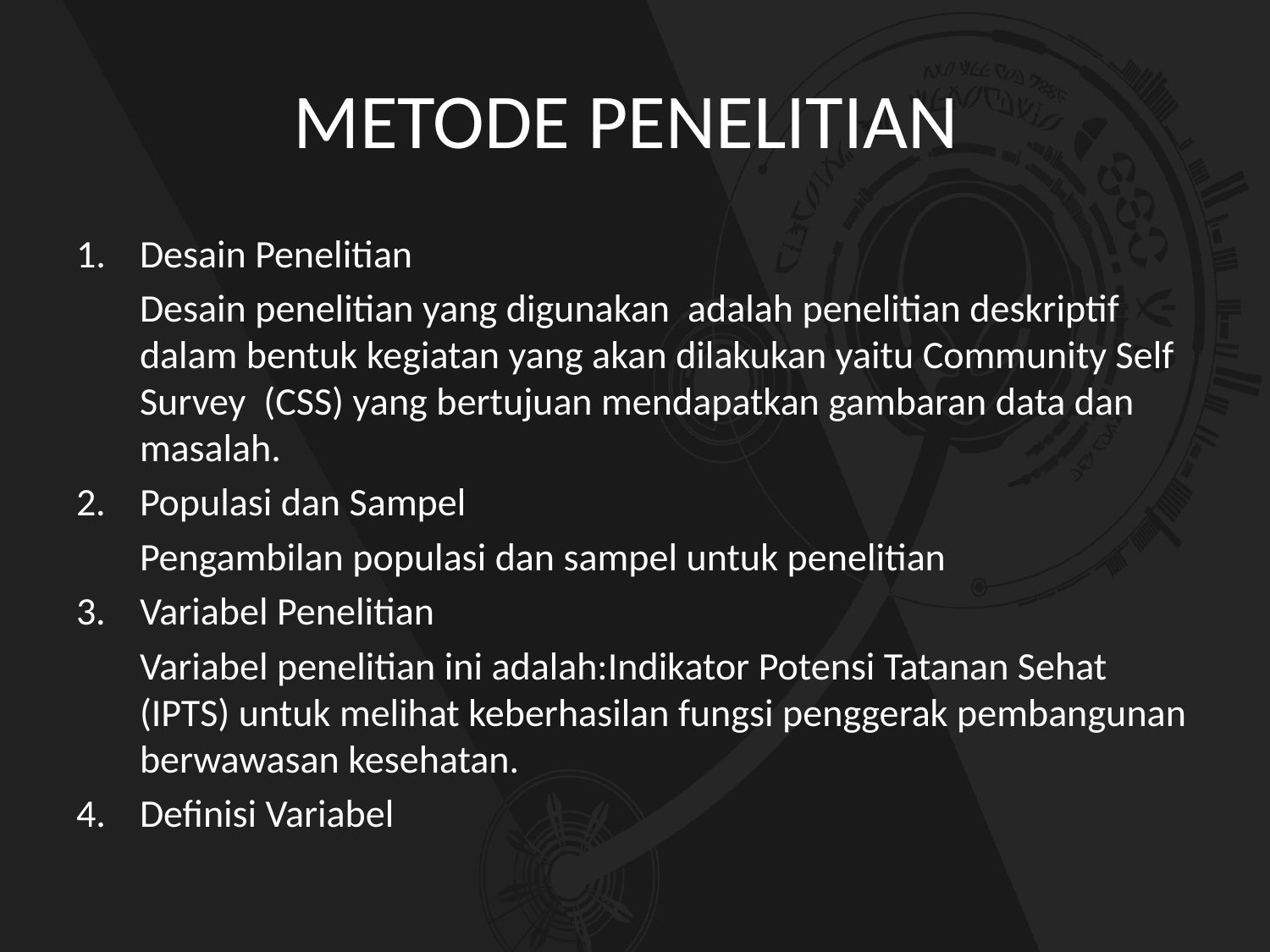

# METODE PENELITIAN
Desain Penelitian
	Desain penelitian yang digunakan  adalah penelitian deskriptif dalam bentuk kegiatan yang akan dilakukan yaitu Community Self Survey  (CSS) yang bertujuan mendapatkan gambaran data dan masalah.
2. 	Populasi dan Sampel
	Pengambilan populasi dan sampel untuk penelitian
3.	Variabel Penelitian
	Variabel penelitian ini adalah:Indikator Potensi Tatanan Sehat (IPTS) untuk melihat keberhasilan fungsi penggerak pembangunan berwawasan kesehatan.
Definisi Variabel